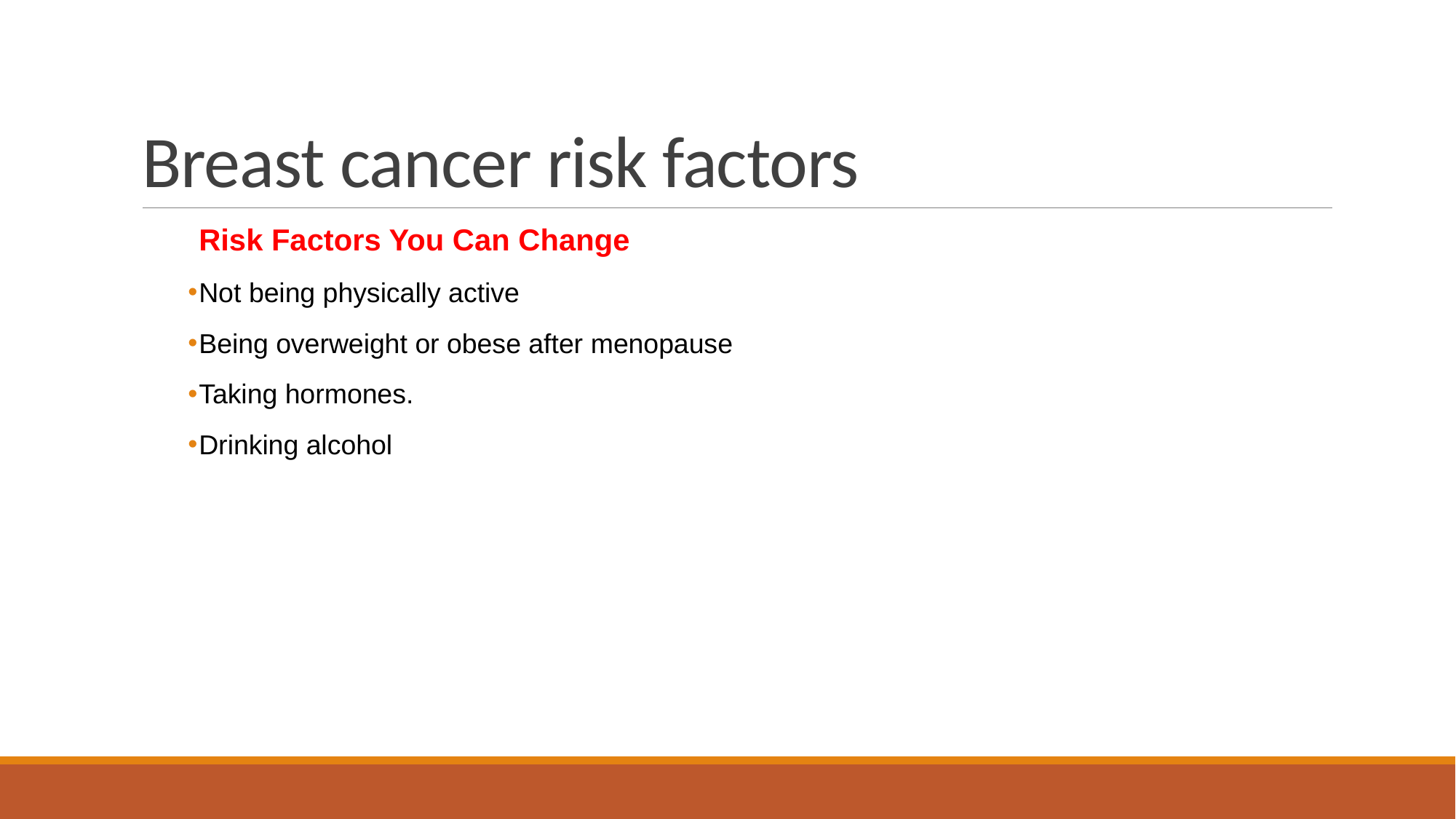

# Breast cancer risk factors
Risk Factors You Can Change
Not being physically active
Being overweight or obese after menopause
Taking hormones.
Drinking alcohol